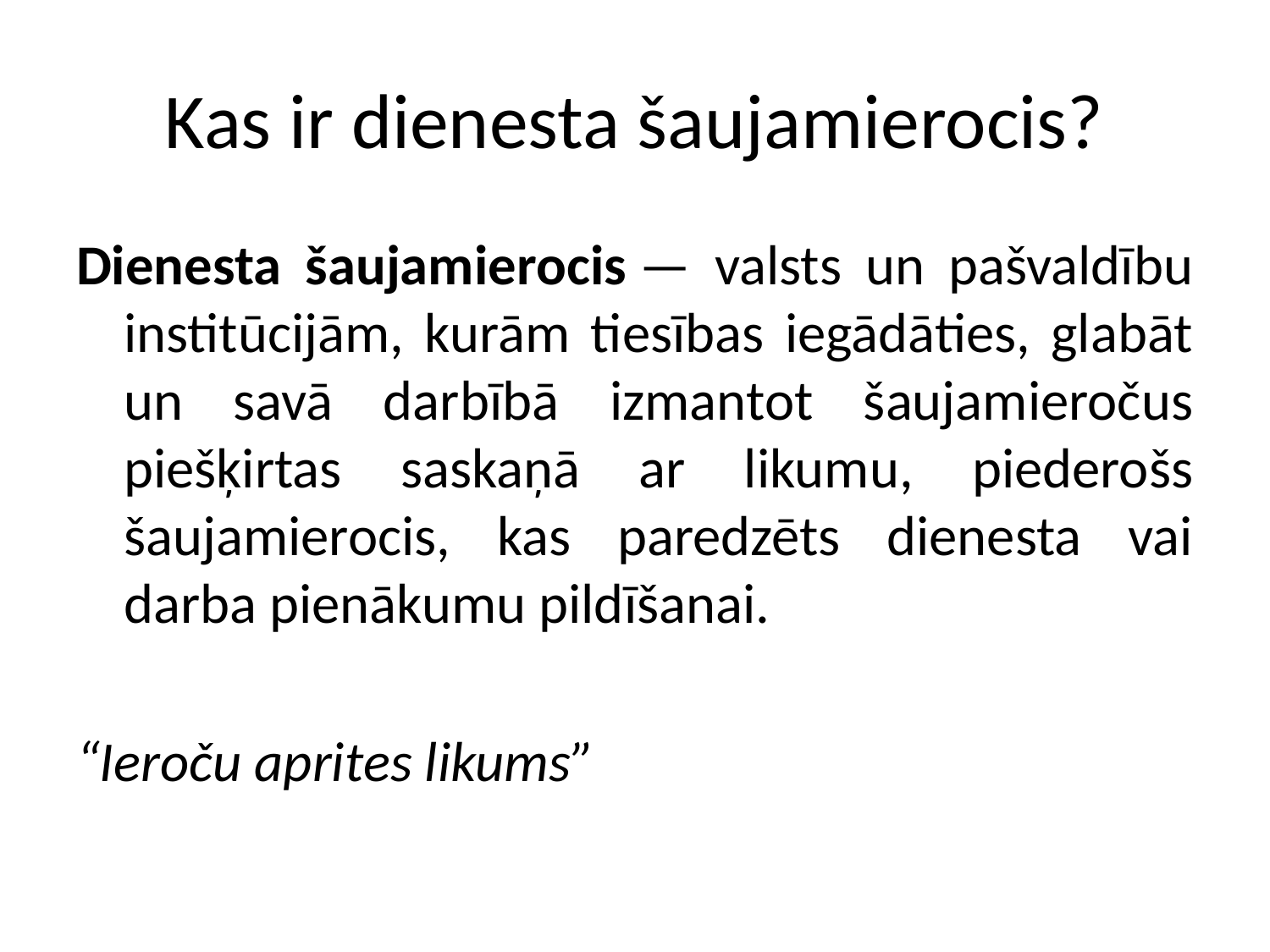

# Kas ir dienesta šaujamierocis?
Dienesta šaujamierocis — valsts un pašvaldību institūcijām, kurām tiesības iegādāties, glabāt un savā darbībā izmantot šaujamieročus piešķirtas saskaņā ar likumu, piederošs šaujamierocis, kas paredzēts dienesta vai darba pienākumu pildīšanai.

“Ieroču aprites likums”